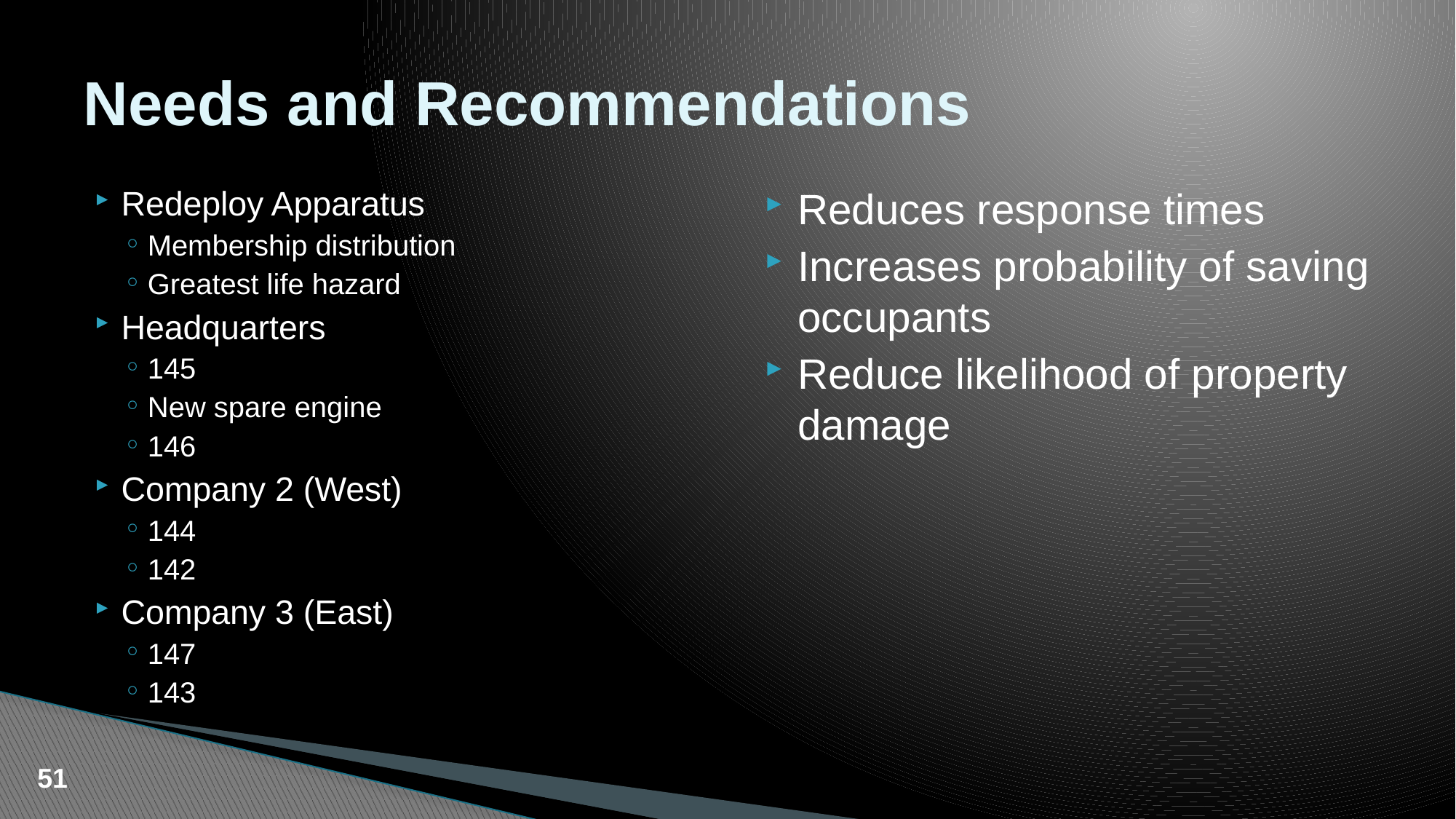

# Needs and Recommendations
Redeploy Apparatus
Membership distribution
Greatest life hazard
Headquarters
145
New spare engine
146
Company 2 (West)
144
142
Company 3 (East)
147
143
Reduces response times
Increases probability of saving occupants
Reduce likelihood of property damage